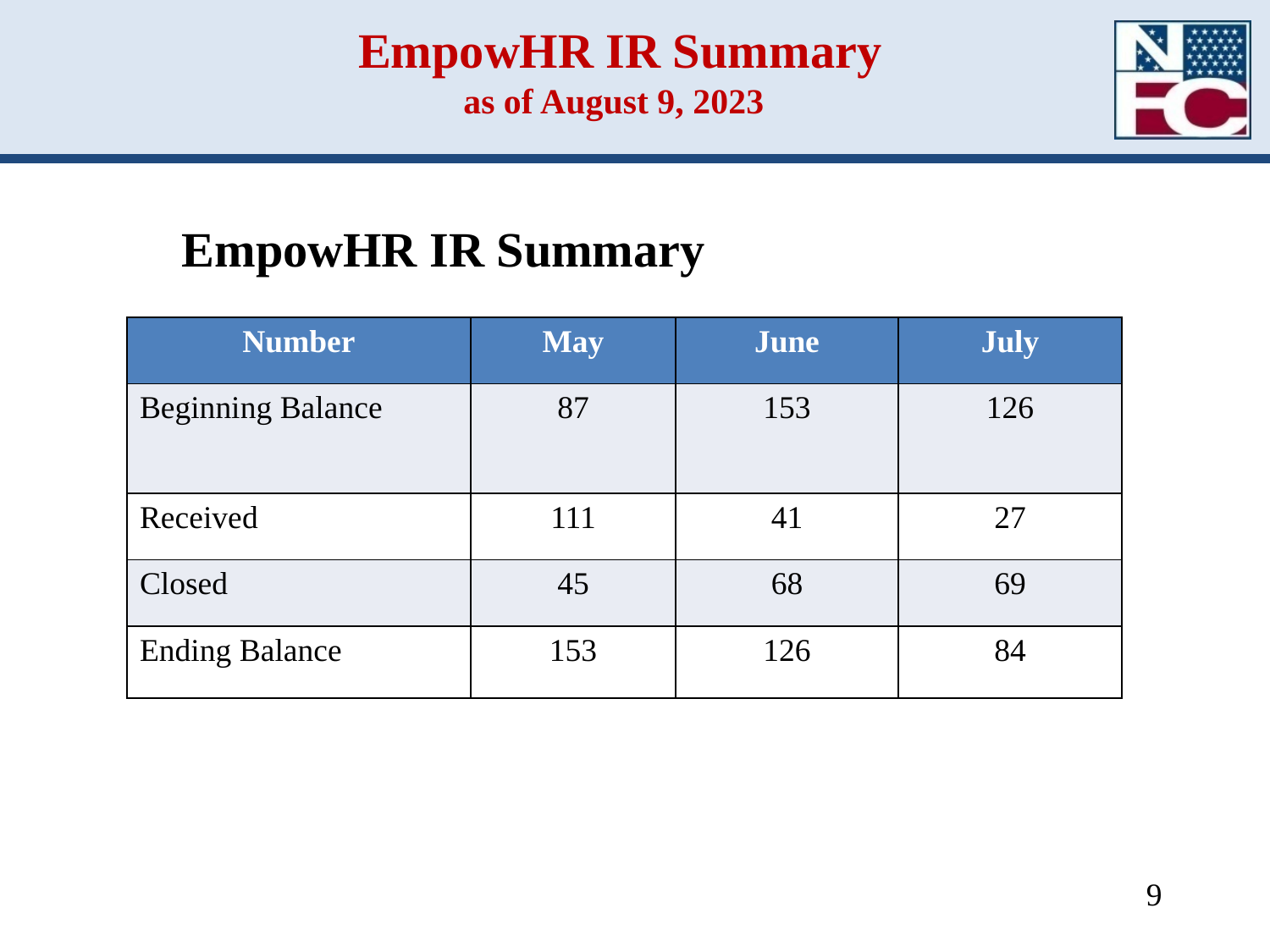

# EmpowHR IR Summary as of August 9, 2023
EmpowHR IR Summary
| Number | May | June | July |
| --- | --- | --- | --- |
| Beginning Balance | 87 | 153 | 126 |
| Received | 111 | 41 | 27 |
| Closed | 45 | 68 | 69 |
| Ending Balance | 153 | 126 | 84 |
9